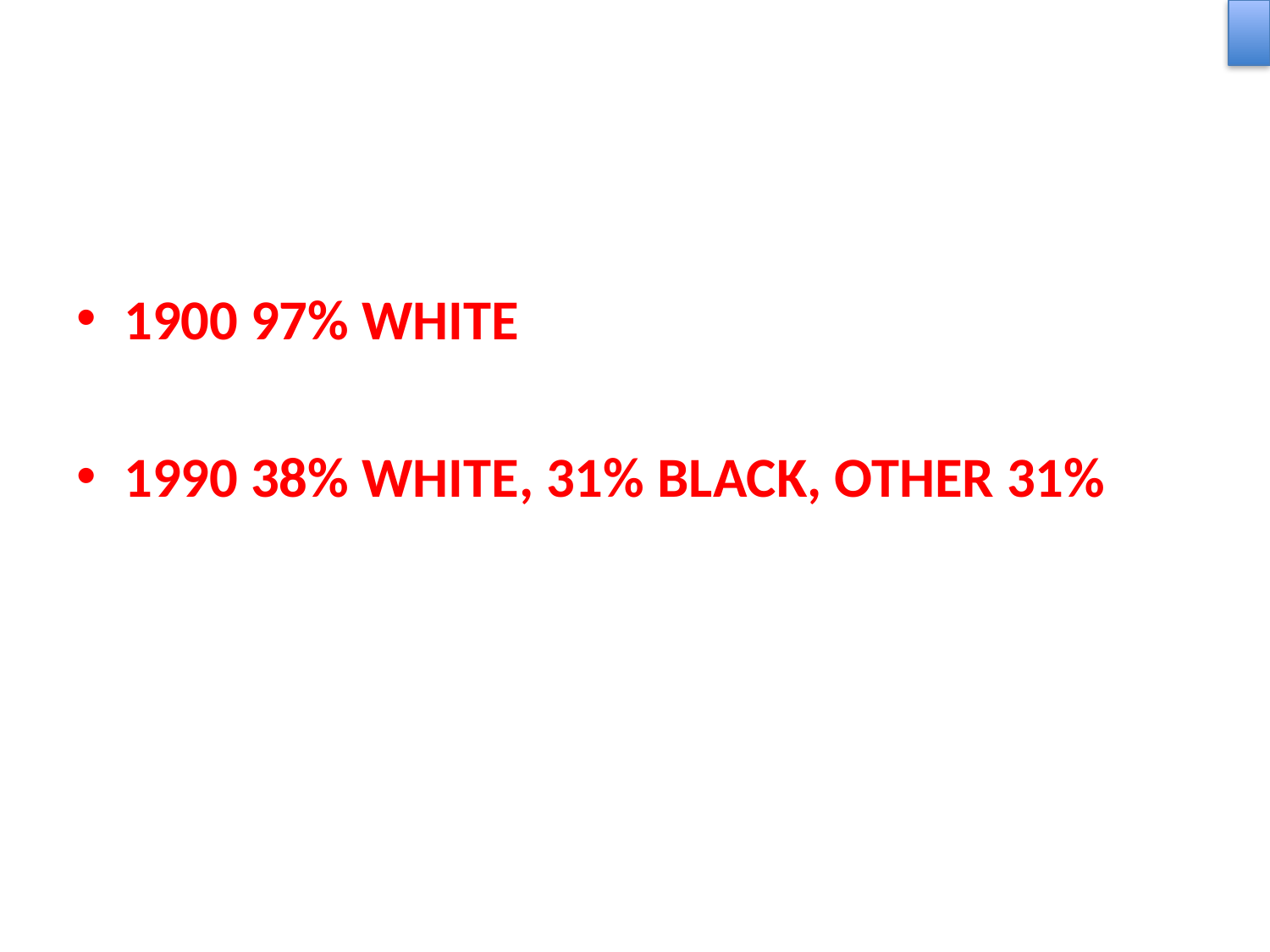

1900 97% WHITE

1990 38% WHITE, 31% BLACK, OTHER 31%